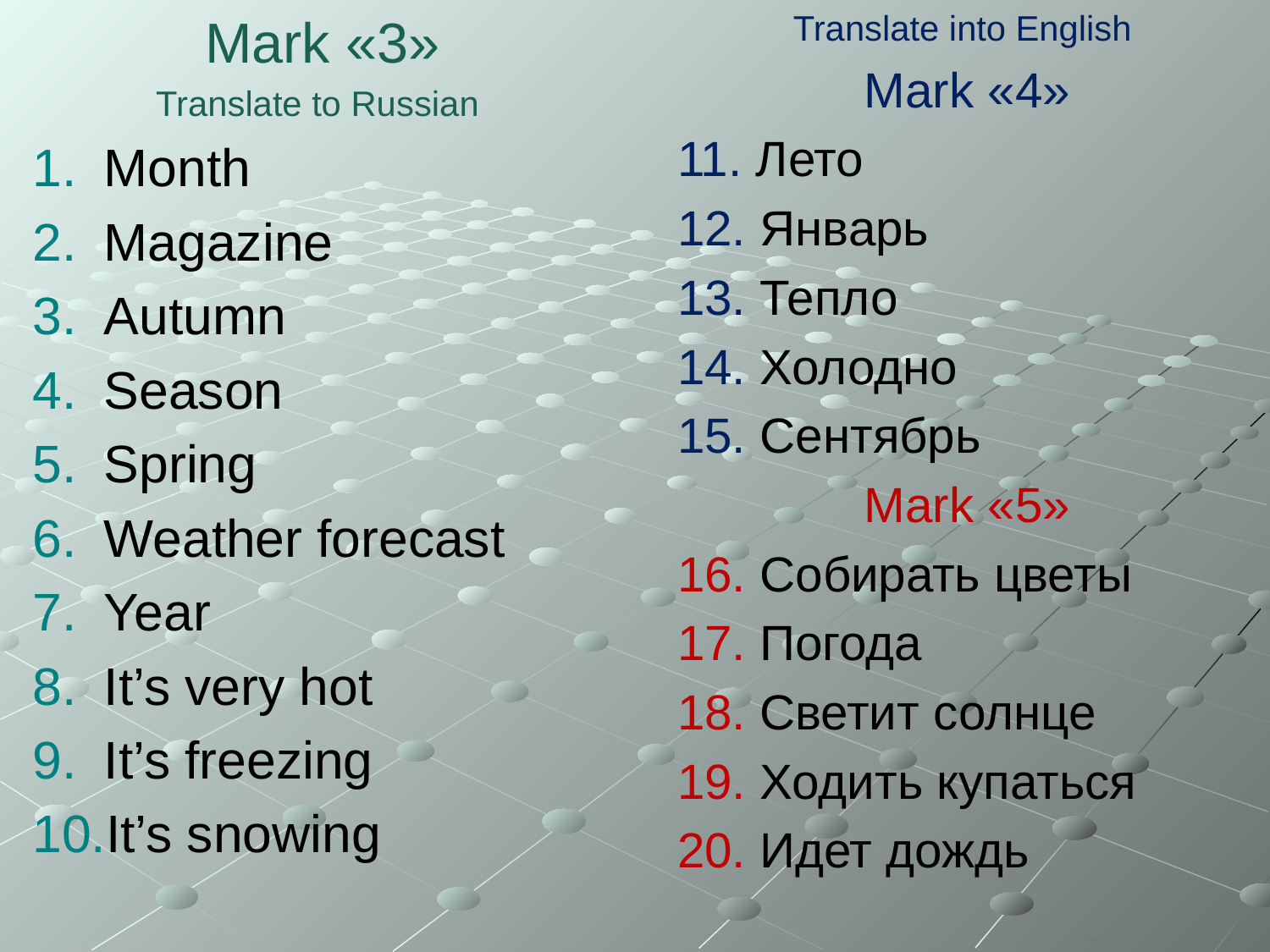

Mark «3»
Translate to Russian
Month
Magazine
Autumn
Season
Spring
Weather forecast
Year
It’s very hot
It’s freezing
It’s snowing
Translate into English
Mark «4»
11. Лето
12. Январь
13. Тепло
14. Холодно
15. Сентябрь
Mark «5»
16. Собирать цветы
17. Погода
18. Светит солнце
19. Ходить купаться
20. Идет дождь